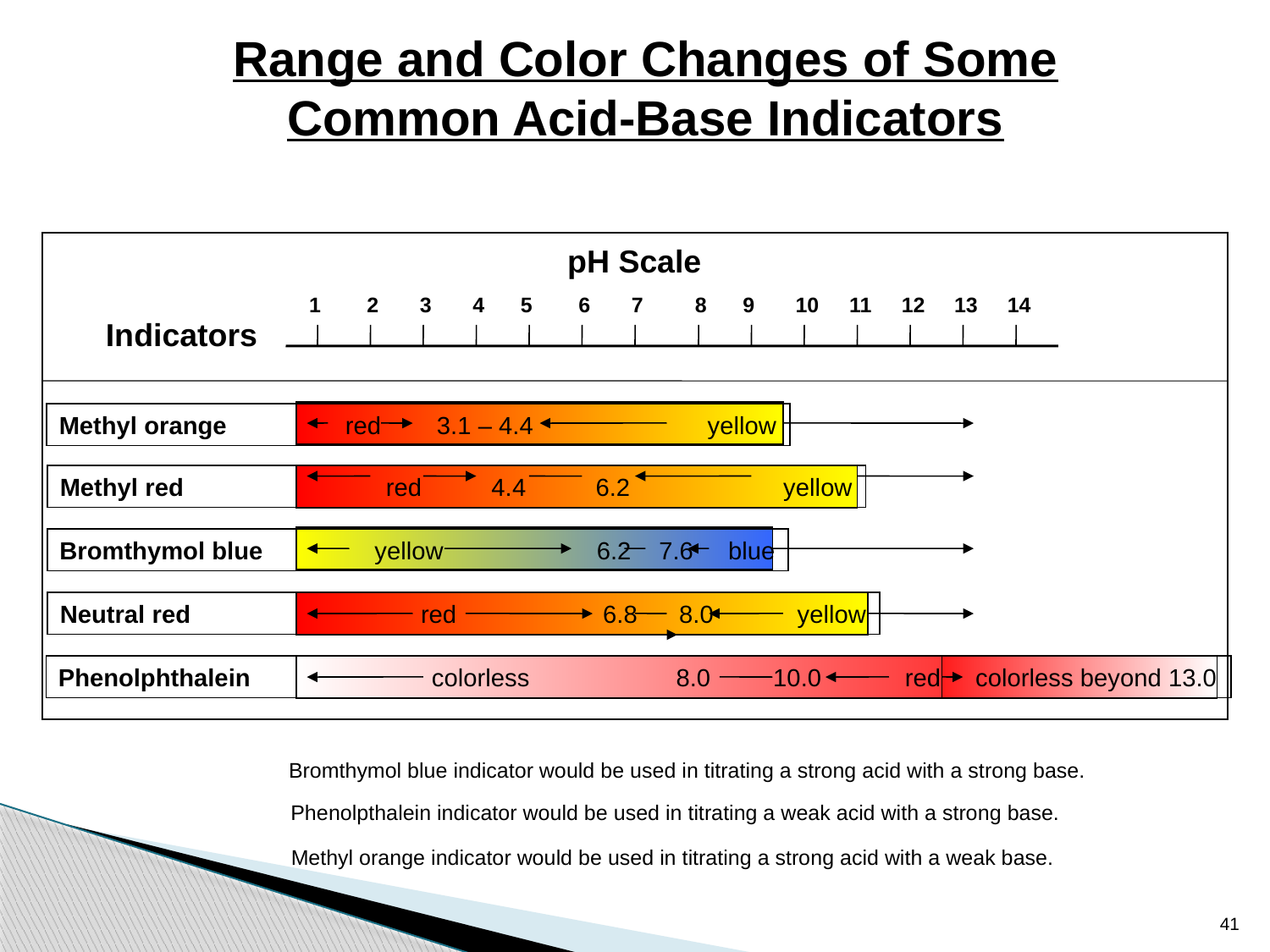

Range and Color Changes of Some
Common Acid-Base Indicators

pH Scale
1
2
3
4
5
6
7
8
9
10
11
12
13
14
Indicators

Methyl orange                 red        3.1 – 4.4                         yellow

Methyl red                             red          4.4          6.2                      yellow

Bromthymol blue                yellow                      6.2    7.6     blue

Neutral red                                 red                     6.8      8.0            yellow

Phenolphthalein                          colorless                     8.0         10.0            red     colorless beyond 13.0

Bromthymol blue indicator would be used in titrating a strong acid with a strong base.
Phenolpthalein indicator would be used in titrating a weak acid with a strong base.
Methyl orange indicator would be used in titrating a strong acid with a weak base.
41